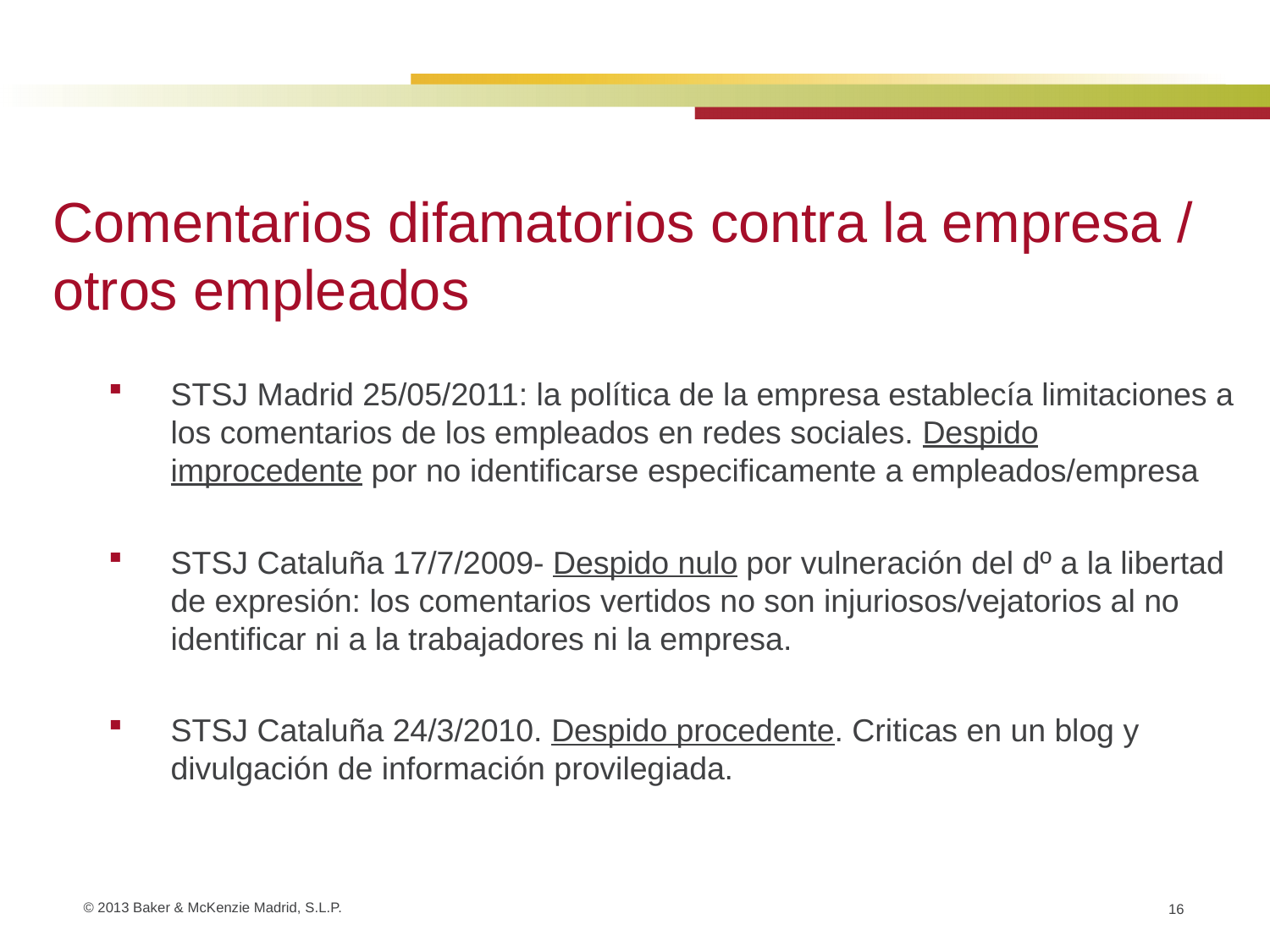

Comentarios difamatorios contra la empresa / otros empleados

STSJ Madrid 25/05/2011: la política de la empresa establecía limitaciones a los comentarios de los empleados en redes sociales. Despido improcedente por no identificarse especificamente a empleados/empresa

STSJ Cataluña 17/7/2009- Despido nulo por vulneración del dº a la libertad de expresión: los comentarios vertidos no son injuriosos/vejatorios al no identificar ni a la trabajadores ni la empresa.

STSJ Cataluña 24/3/2010. Despido procedente. Criticas en un blog y divulgación de información provilegiada.

16